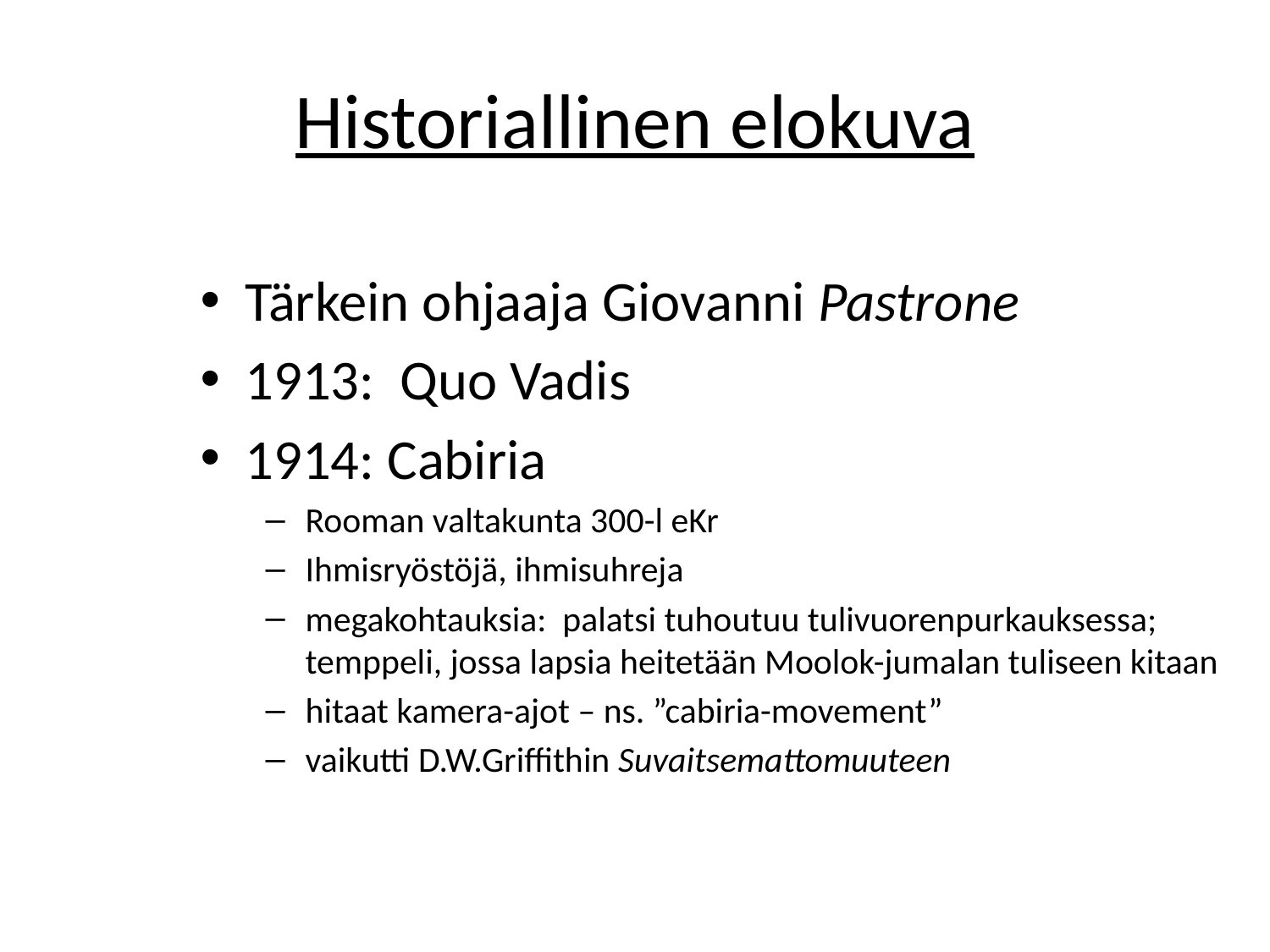

# Historiallinen elokuva
Tärkein ohjaaja Giovanni Pastrone
1913:  Quo Vadis
1914: Cabiria
Rooman valtakunta 300-l eKr
Ihmisryöstöjä, ihmisuhreja
megakohtauksia:  palatsi tuhoutuu tulivuorenpurkauksessa; temppeli, jossa lapsia heitetään Moolok-jumalan tuliseen kitaan
hitaat kamera-ajot – ns. ”cabiria-movement”
vaikutti D.W.Griffithin Suvaitsemattomuuteen